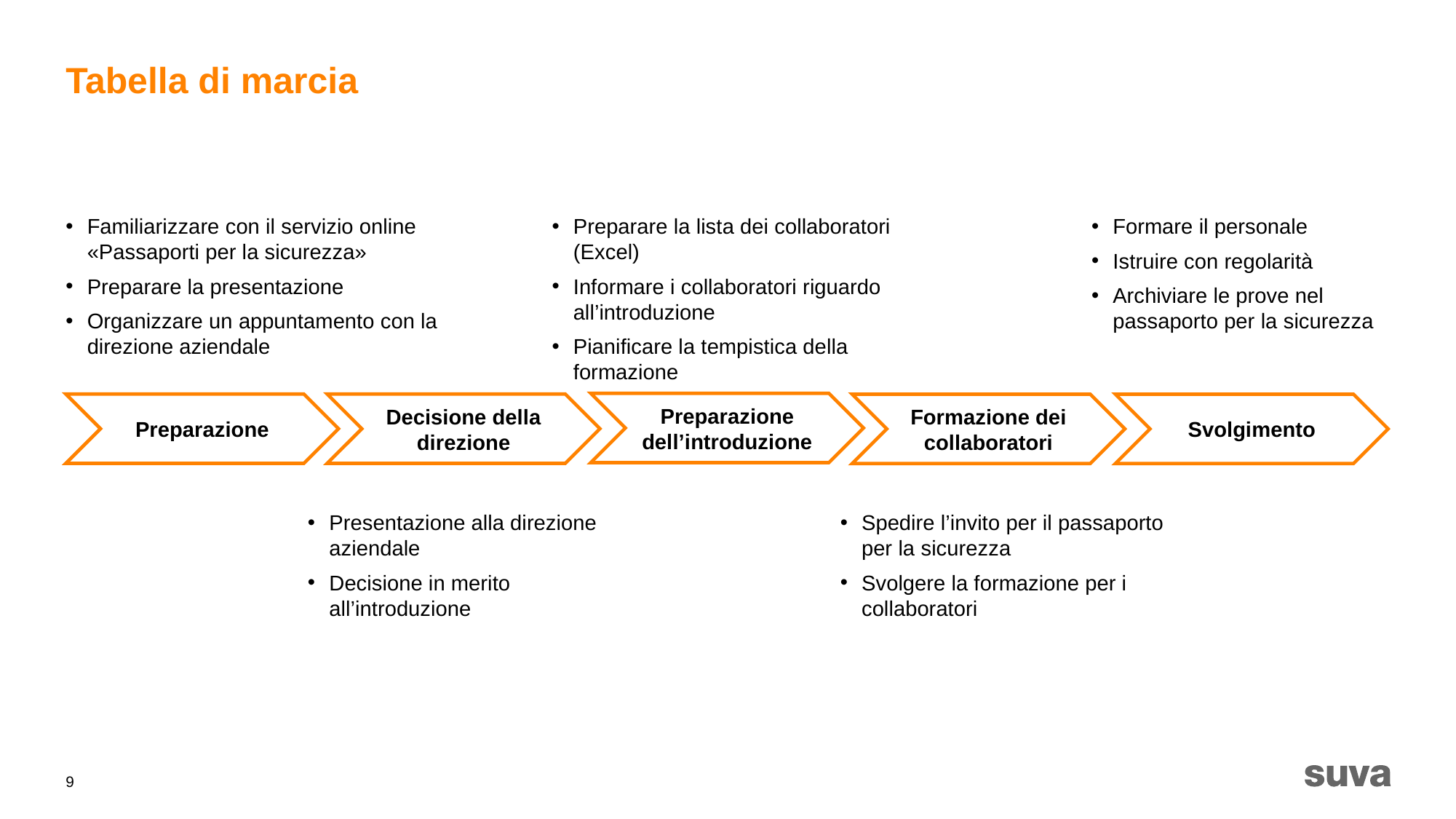

# Tabella di marcia
Formare il personale
Istruire con regolarità
Archiviare le prove nel passaporto per la sicurezza
Preparare la lista dei collaboratori (Excel)
Informare i collaboratori riguardo all’introduzione
Pianificare la tempistica della formazione
Familiarizzare con il servizio online «Passaporti per la sicurezza»
Preparare la presentazione
Organizzare un appuntamento con la direzione aziendale
Preparazione dell’introduzione
Preparazione
Decisione della direzione
Svolgimento
Formazione dei collaboratori
Presentazione alla direzione aziendale
Decisione in merito all’introduzione
Spedire l’invito per il passaporto per la sicurezza
Svolgere la formazione per i collaboratori
9